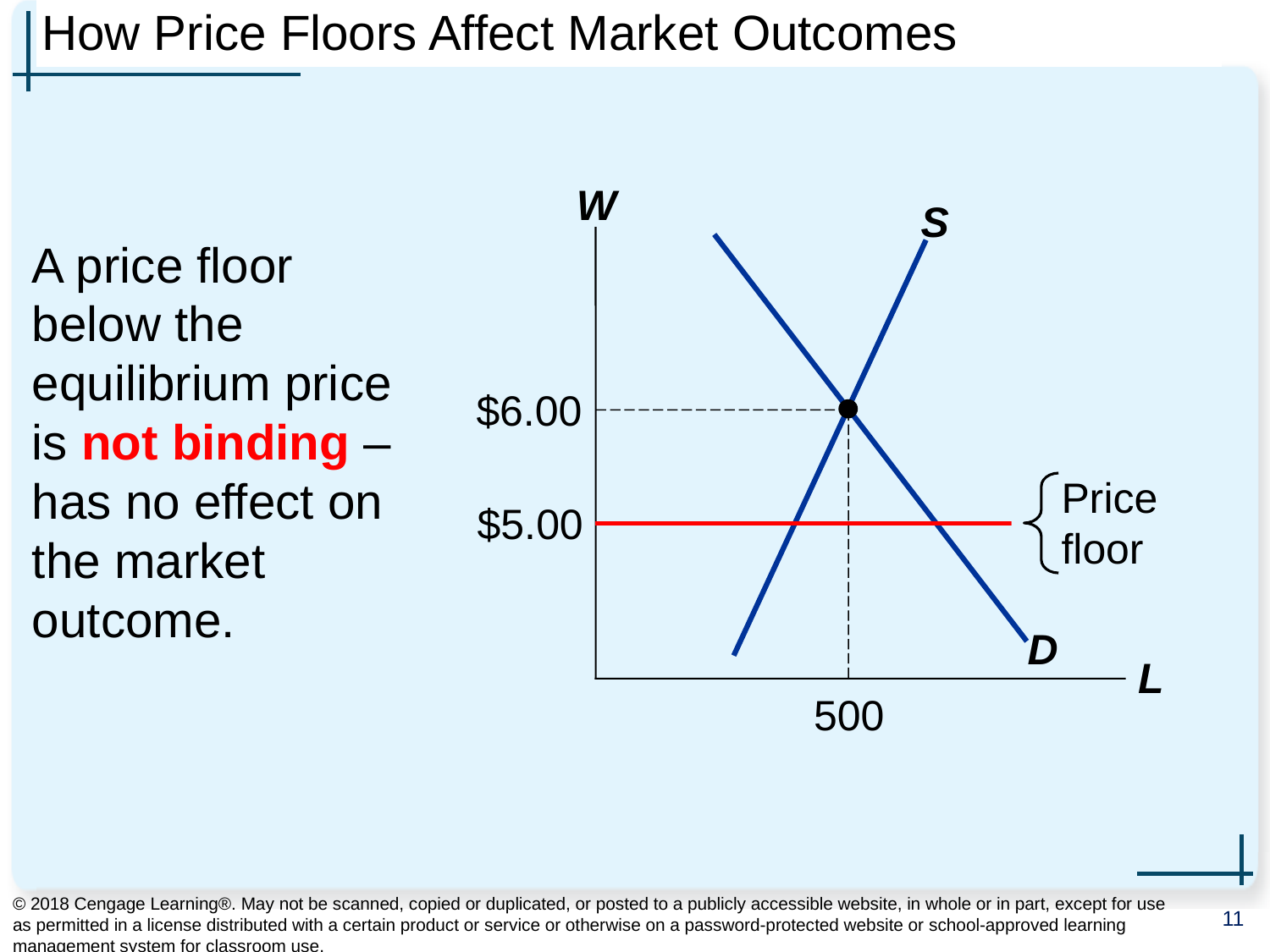

# How Price Floors Affect Market Outcomes
W

L
S

A price floor below the equilibrium price is not binding – has no effect on the market outcome.

D
$6.00

500
Price
floor

$5.00

© 2018 Cengage Learning®. May not be scanned, copied or duplicated, or posted to a publicly accessible website, in whole or in part, except for use as permitted in a license distributed with a certain product or service or otherwise on a password-protected website or school-approved learning management system for classroom use.
11